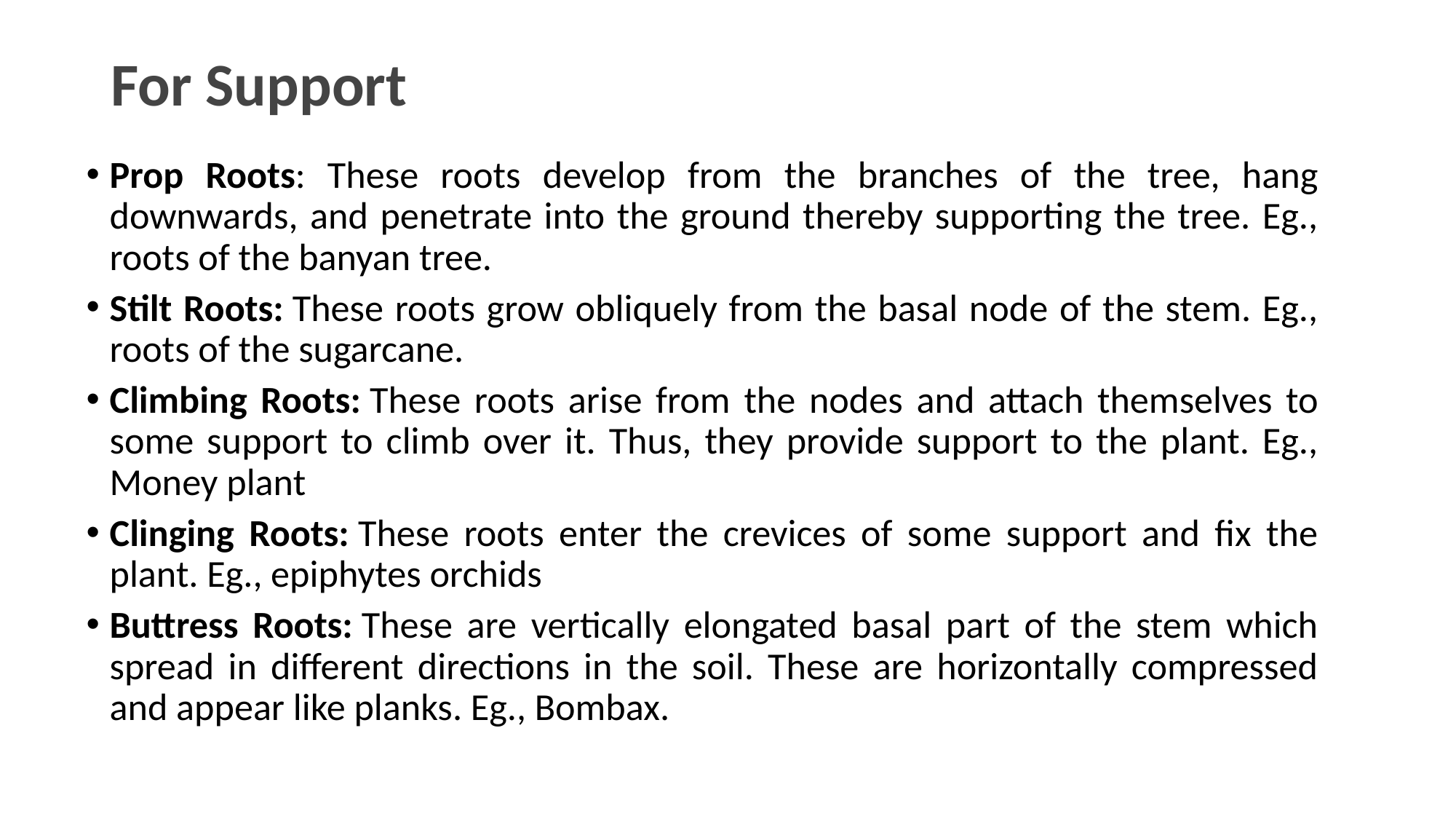

# For Support
Prop Roots: These roots develop from the branches of the tree, hang downwards, and penetrate into the ground thereby supporting the tree. Eg., roots of the banyan tree.
Stilt Roots: These roots grow obliquely from the basal node of the stem. Eg., roots of the sugarcane.
Climbing Roots: These roots arise from the nodes and attach themselves to some support to climb over it. Thus, they provide support to the plant. Eg., Money plant
Clinging Roots: These roots enter the crevices of some support and fix the plant. Eg., epiphytes orchids
Buttress Roots: These are vertically elongated basal part of the stem which spread in different directions in the soil. These are horizontally compressed and appear like planks. Eg., Bombax.